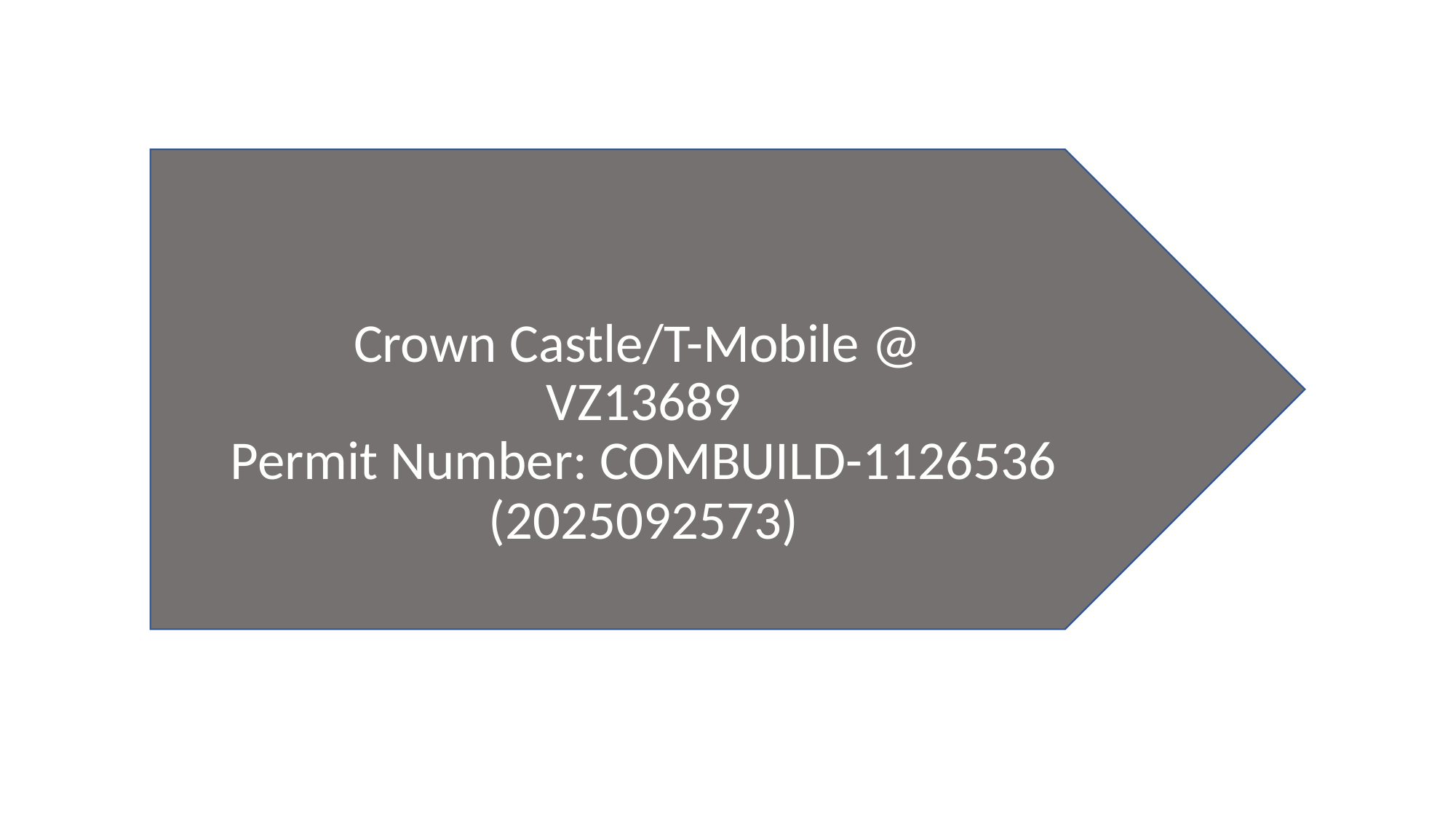

Crown Castle/T-Mobile @
VZ13689
Permit Number: COMBUILD-1126536
(2025092573)